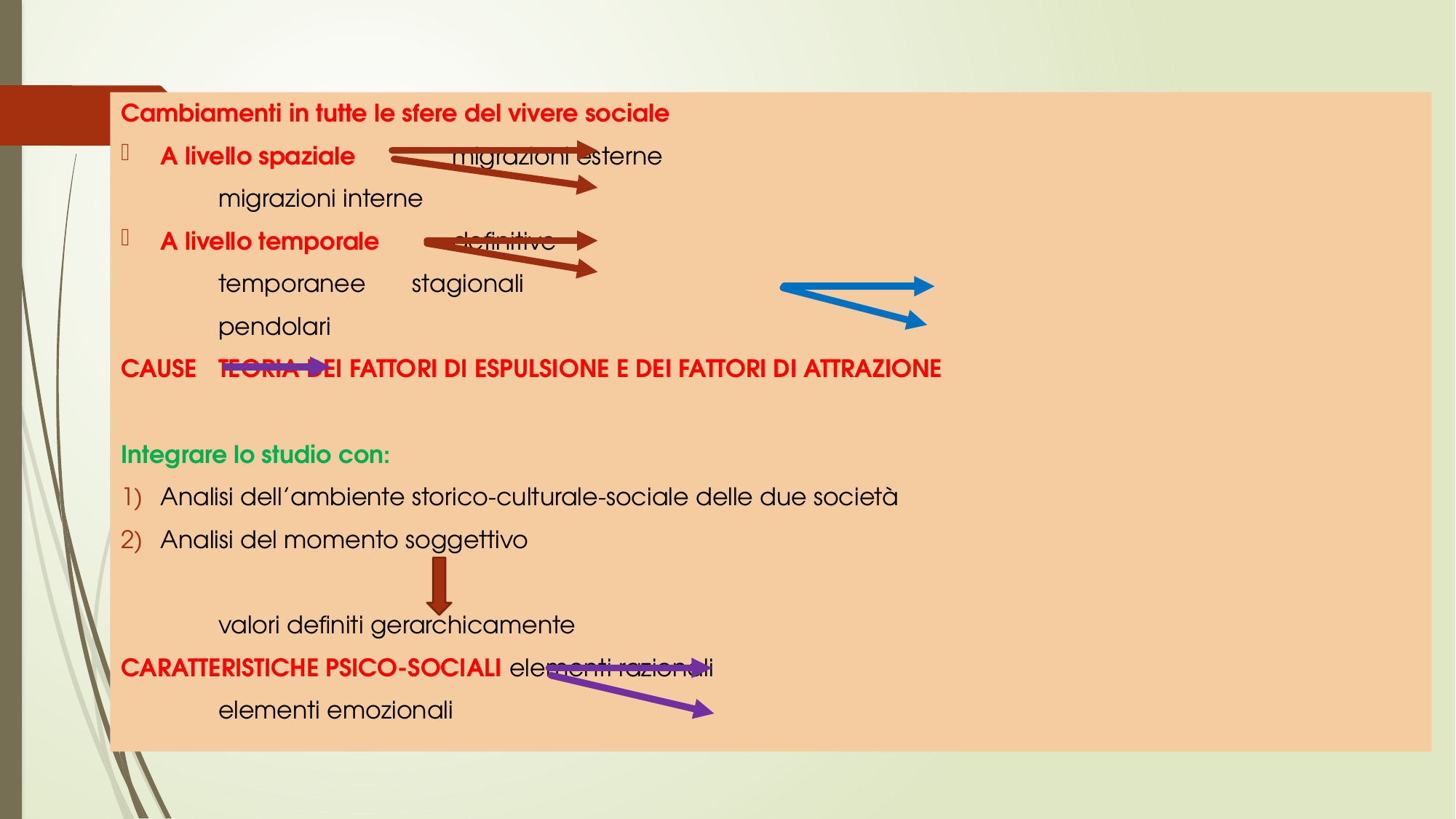

Cambiamenti in tutte le sfere del vivere sociale
A livello spaziale					migrazioni esterne
									migrazioni interne
A livello temporale				definitive
									temporanee				stagionali
															pendolari
CAUSE			TEORIA DEI FATTORI DI ESPULSIONE E DEI FATTORI DI ATTRAZIONE

Integrare lo studio con:
Analisi dell’ambiente storico-culturale-sociale delle due società
Analisi del momento soggettivo

		valori definiti gerarchicamente
CARATTERISTICHE PSICO-SOCIALI				elementi razionali
											elementi emozionali